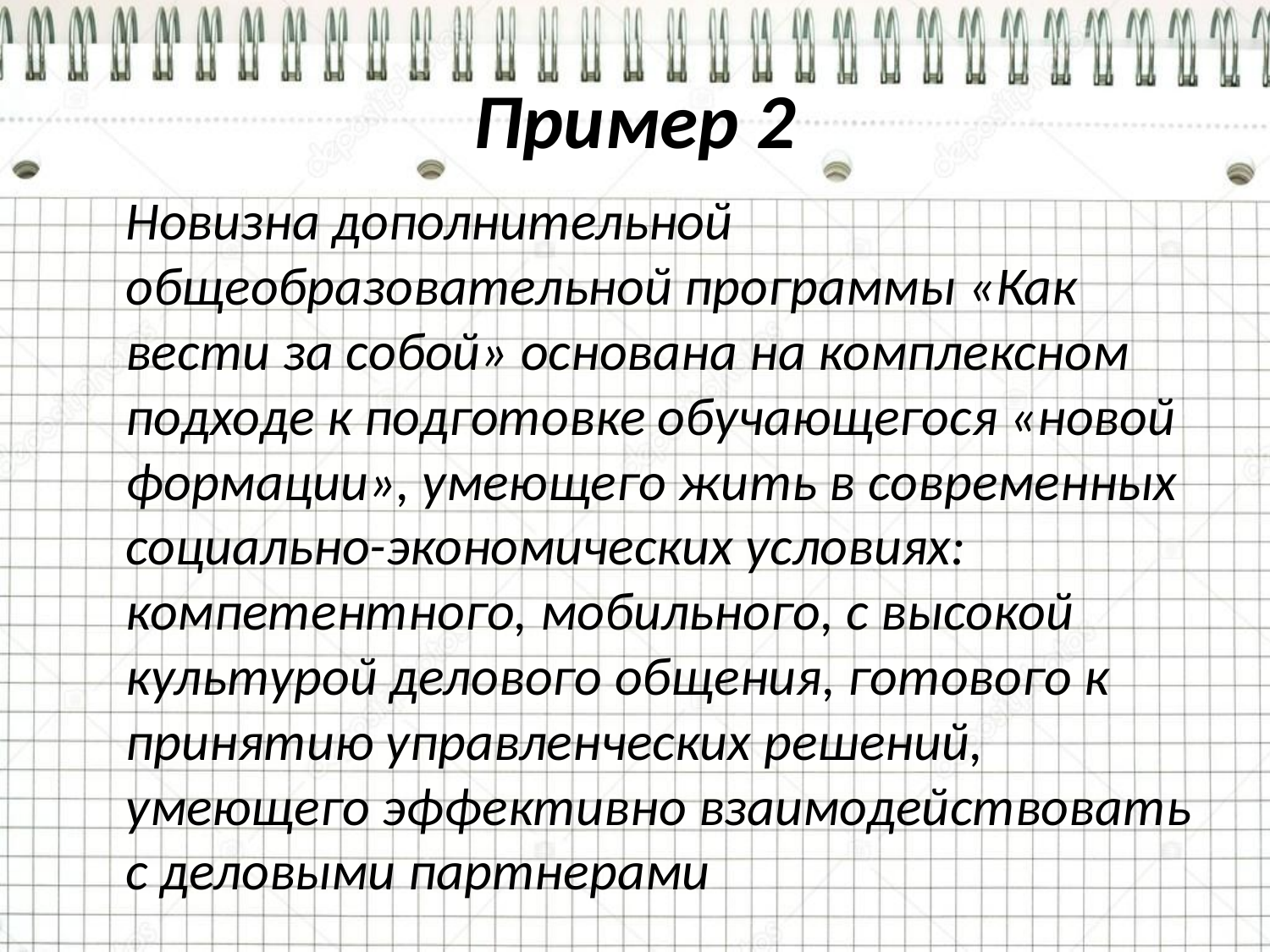

# Пример 2
	Новизна дополнительной общеобразовательной программы «Как вести за собой» основана на комплексном подходе к подготовке обучающегося «новой формации», умеющего жить в современных социально-экономических условиях: компетентного, мобильного, с высокой культурой делового общения, готового к принятию управленческих решений, умеющего эффективно взаимодействовать с деловыми партнерами